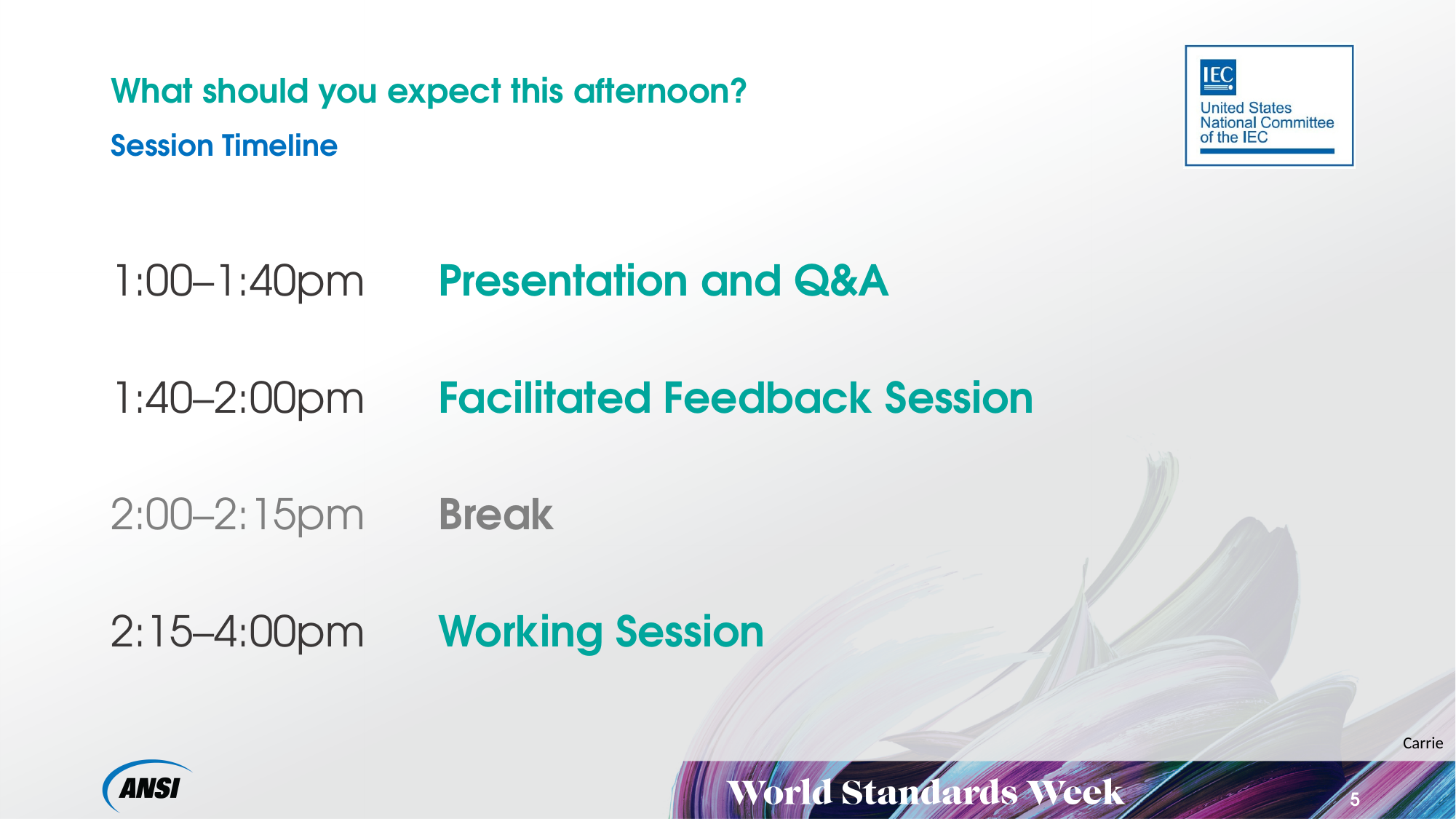

# What should you expect this afternoon? Session Timeline
1:00–1:40pm	Presentation and Q&A
1:40–2:00pm	Facilitated Feedback Session
2:00–2:15pm	Break
2:15–4:00pm	Working Session
Carrie
5